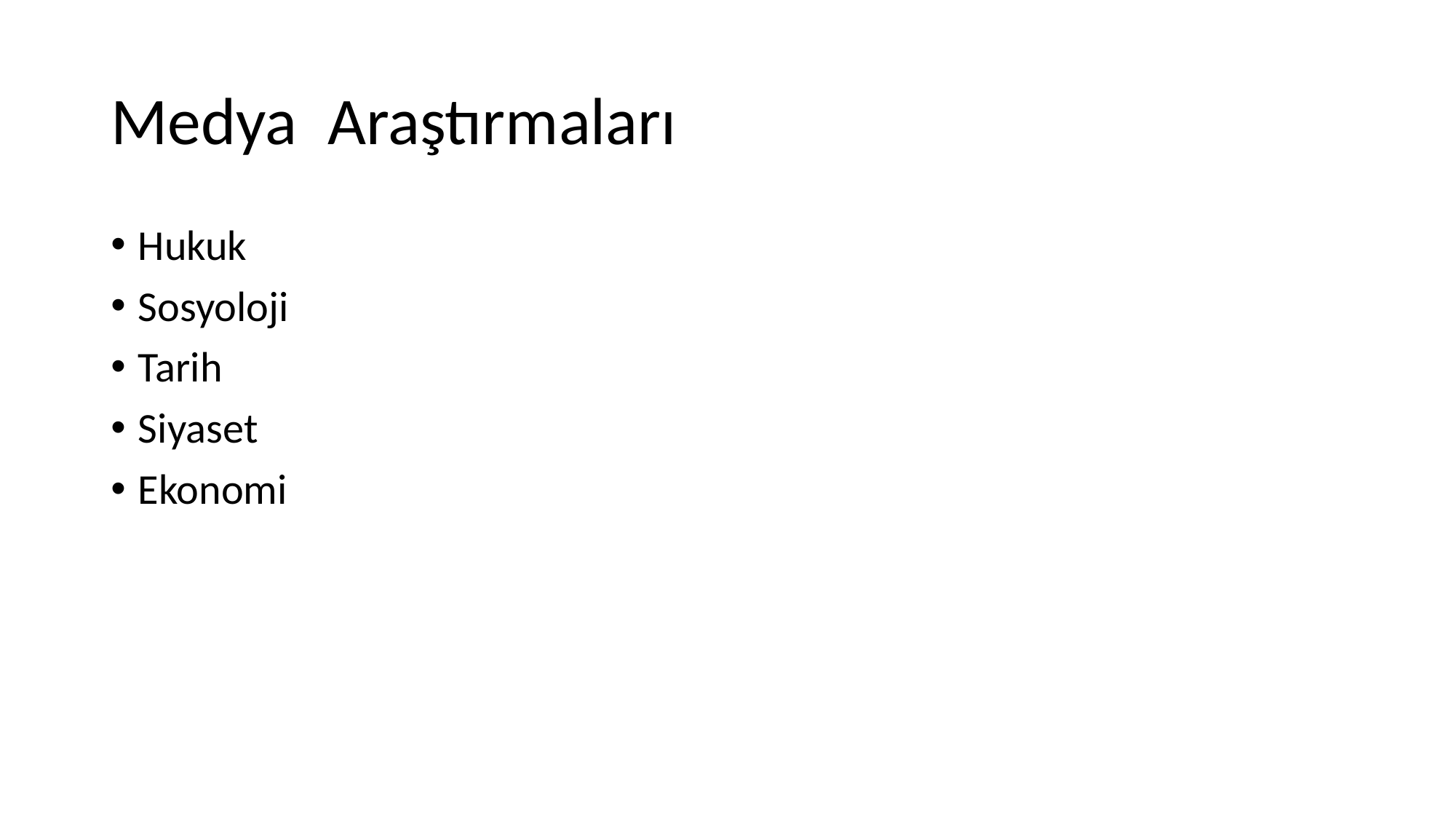

# Medya  Araştırmaları
Hukuk
Sosyoloji
Tarih
Siyaset
Ekonomi